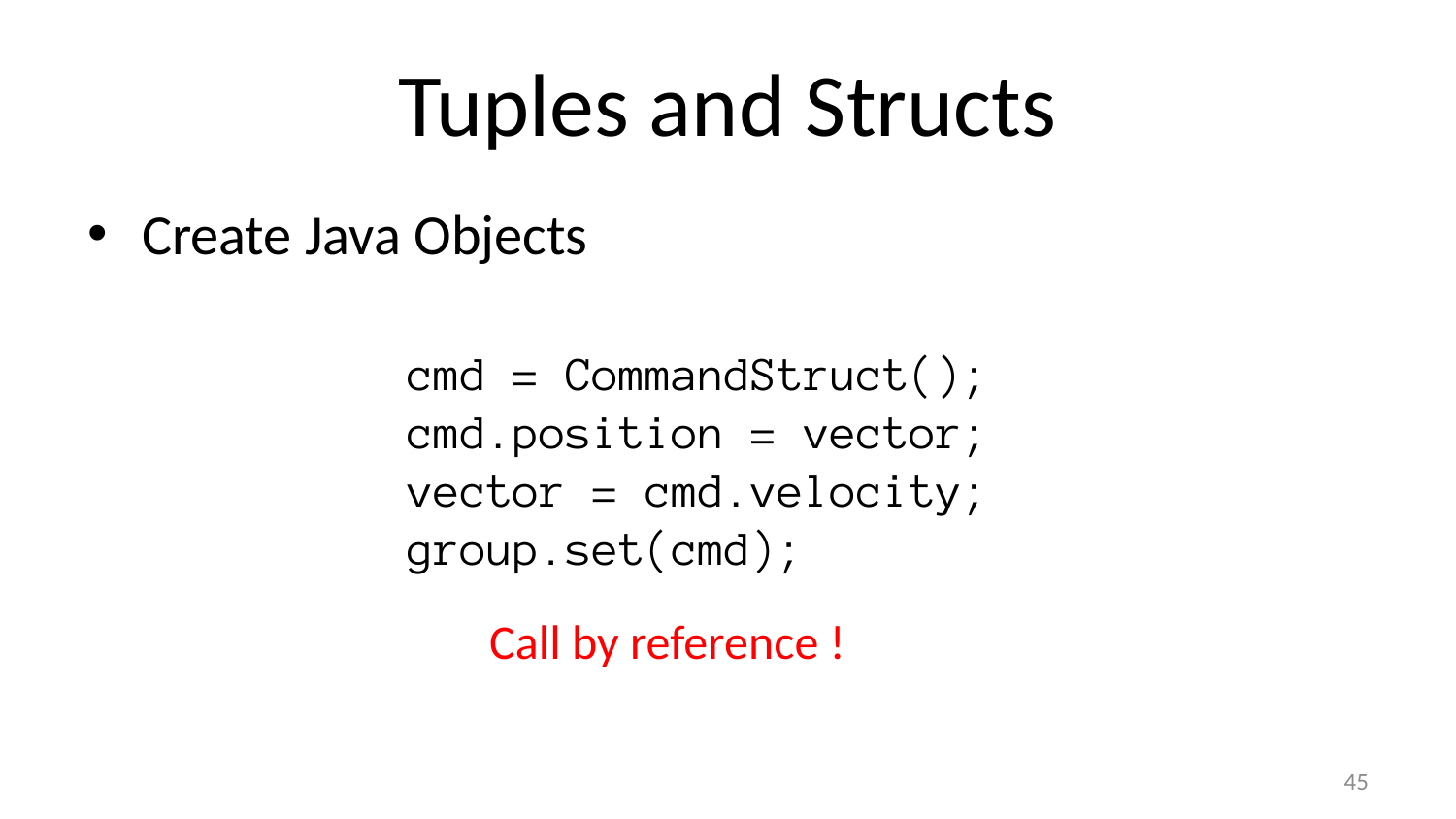

# Tuples and Structs
Create Java Objects
cmd = CommandStruct();
cmd.position = vector;
vector = cmd.velocity;
group.set(cmd);
Call by reference !
45